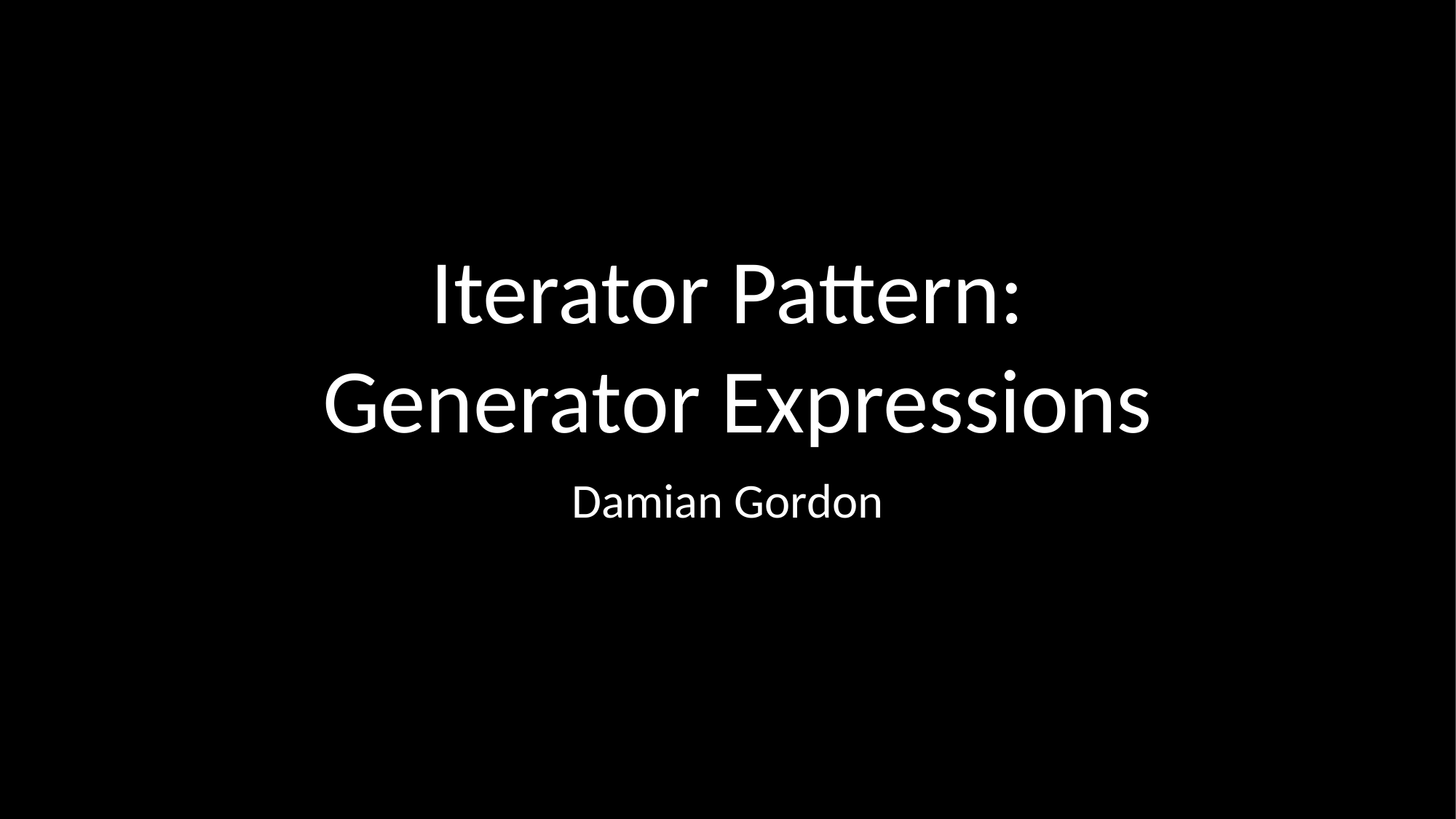

# Iterator Pattern: Generator Expressions
Damian Gordon